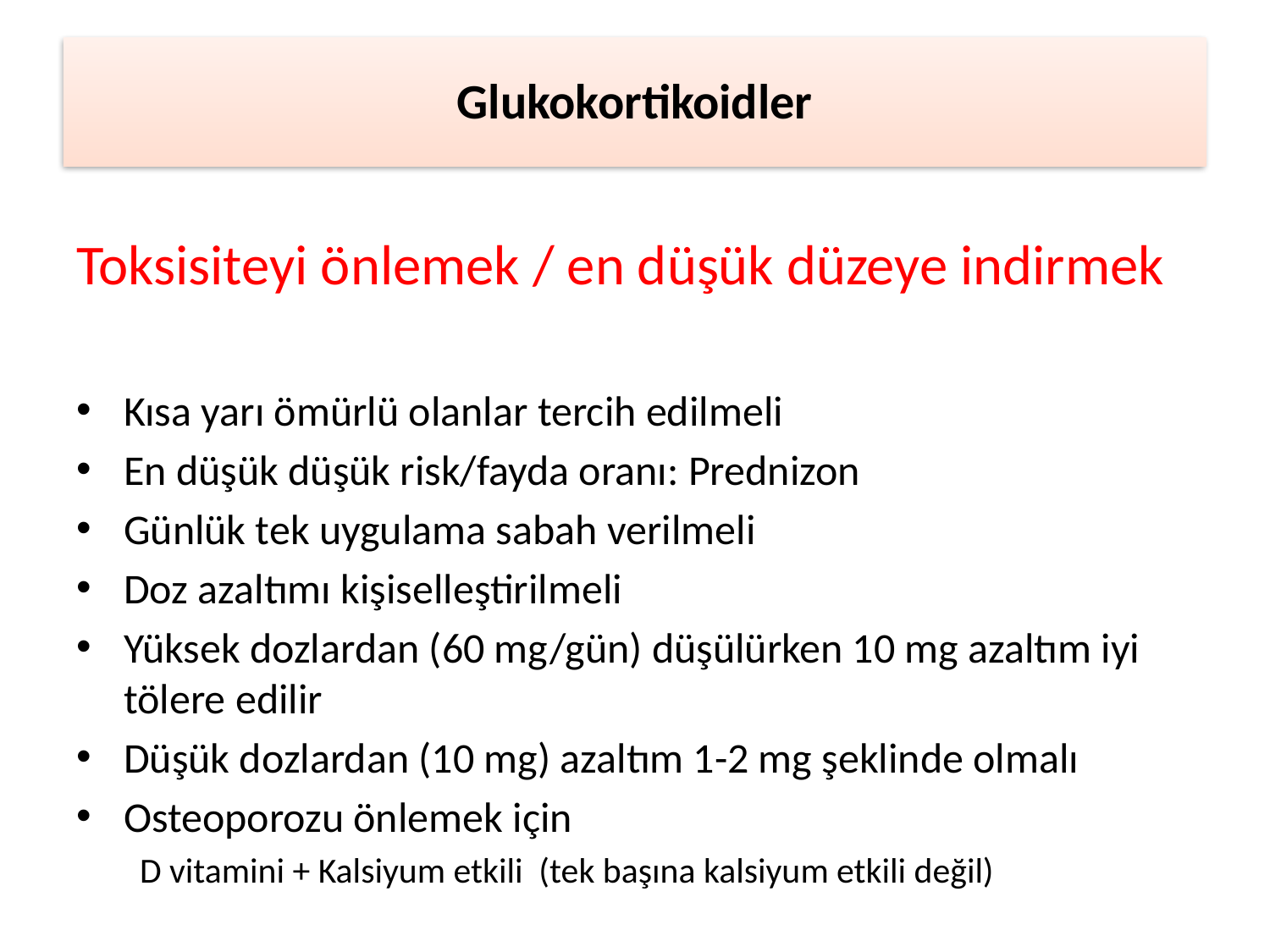

Glukokortikoidler
Toksisiteyi önlemek / en düşük düzeye indirmek

Kısa yarı ömürlü olanlar tercih edilmeli
En düşük düşük risk/fayda oranı: Prednizon
Günlük tek uygulama sabah verilmeli
Doz azaltımı kişiselleştirilmeli
Yüksek dozlardan (60 mg/gün) düşülürken 10 mg azaltım iyi tölere edilir
Düşük dozlardan (10 mg) azaltım 1-2 mg şeklinde olmalı
Osteoporozu önlemek için
D vitamini + Kalsiyum etkili  (tek başına kalsiyum etkili değil)